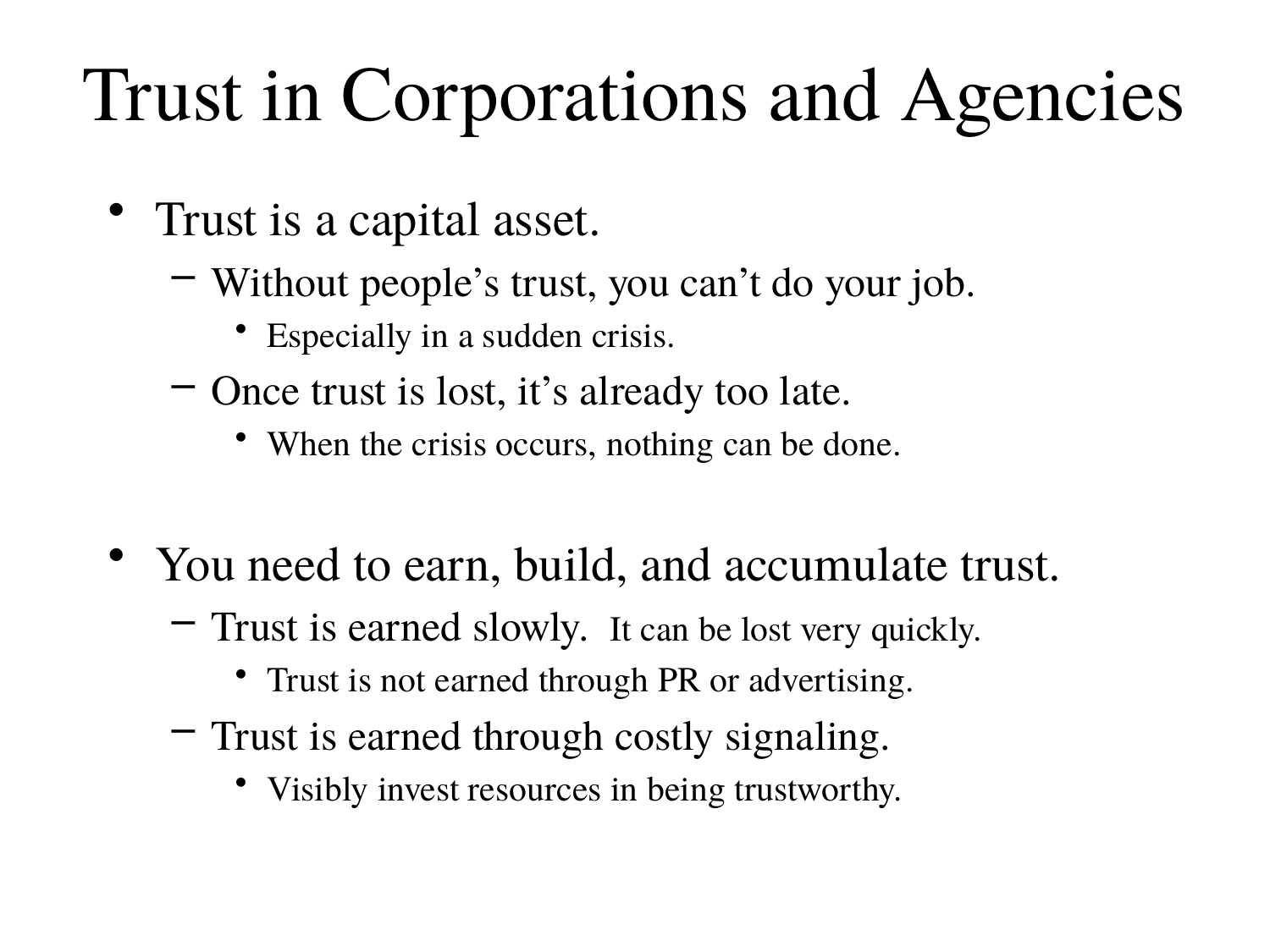

# Trust in Corporations and Agencies
Trust is a capital asset.
Without people’s trust, you can’t do your job.
Especially in a sudden crisis.
Once trust is lost, it’s already too late.
When the crisis occurs, nothing can be done.

You need to earn, build, and accumulate trust.
Trust is earned slowly.  It can be lost very quickly.
Trust is not earned through PR or advertising.
Trust is earned through costly signaling.
Visibly invest resources in being trustworthy.